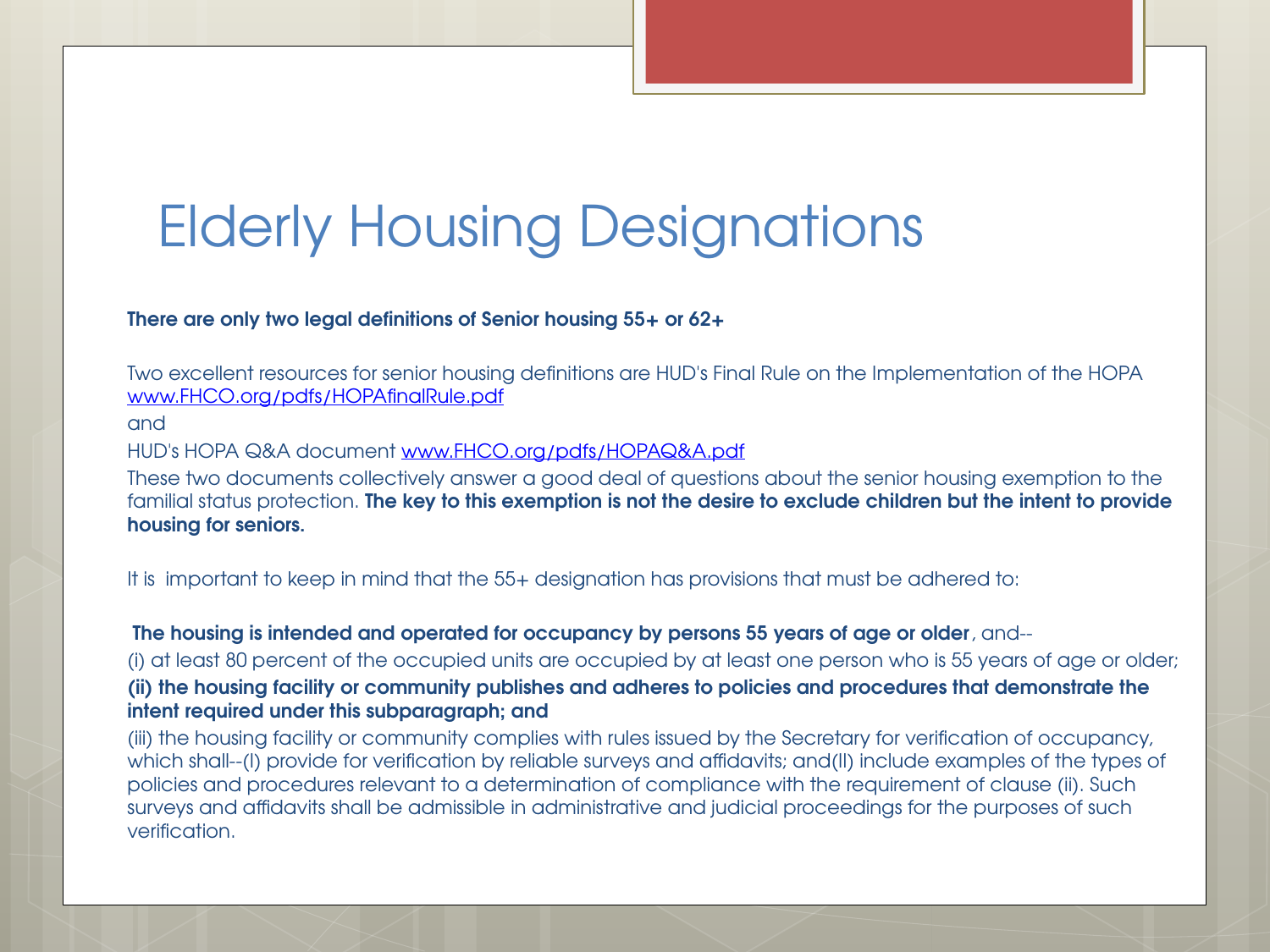

# Elderly Housing Designations

There are only two legal definitions of Senior housing 55+ or 62+

Two excellent resources for senior housing definitions are HUD's Final Rule on the Implementation of the HOPA www.FHCO.org/pdfs/HOPAfinalRule.pdf
and
HUD's HOPA Q&A document www.FHCO.org/pdfs/HOPAQ&A.pdf
These two documents collectively answer a good deal of questions about the senior housing exemption to the familial status protection. The key to this exemption is not the desire to exclude children but the intent to provide housing for seniors.

It is  important to keep in mind that the 55+ designation has provisions that must be adhered to:

 The housing is intended and operated for occupancy by persons 55 years of age or older, and--
(i) at least 80 percent of the occupied units are occupied by at least one person who is 55 years of age or older;
(ii) the housing facility or community publishes and adheres to policies and procedures that demonstrate the intent required under this subparagraph; and
(iii) the housing facility or community complies with rules issued by the Secretary for verification of occupancy, which shall--(I) provide for verification by reliable surveys and affidavits; and(II) include examples of the types of policies and procedures relevant to a determination of compliance with the requirement of clause (ii). Such surveys and affidavits shall be admissible in administrative and judicial proceedings for the purposes of such verification.